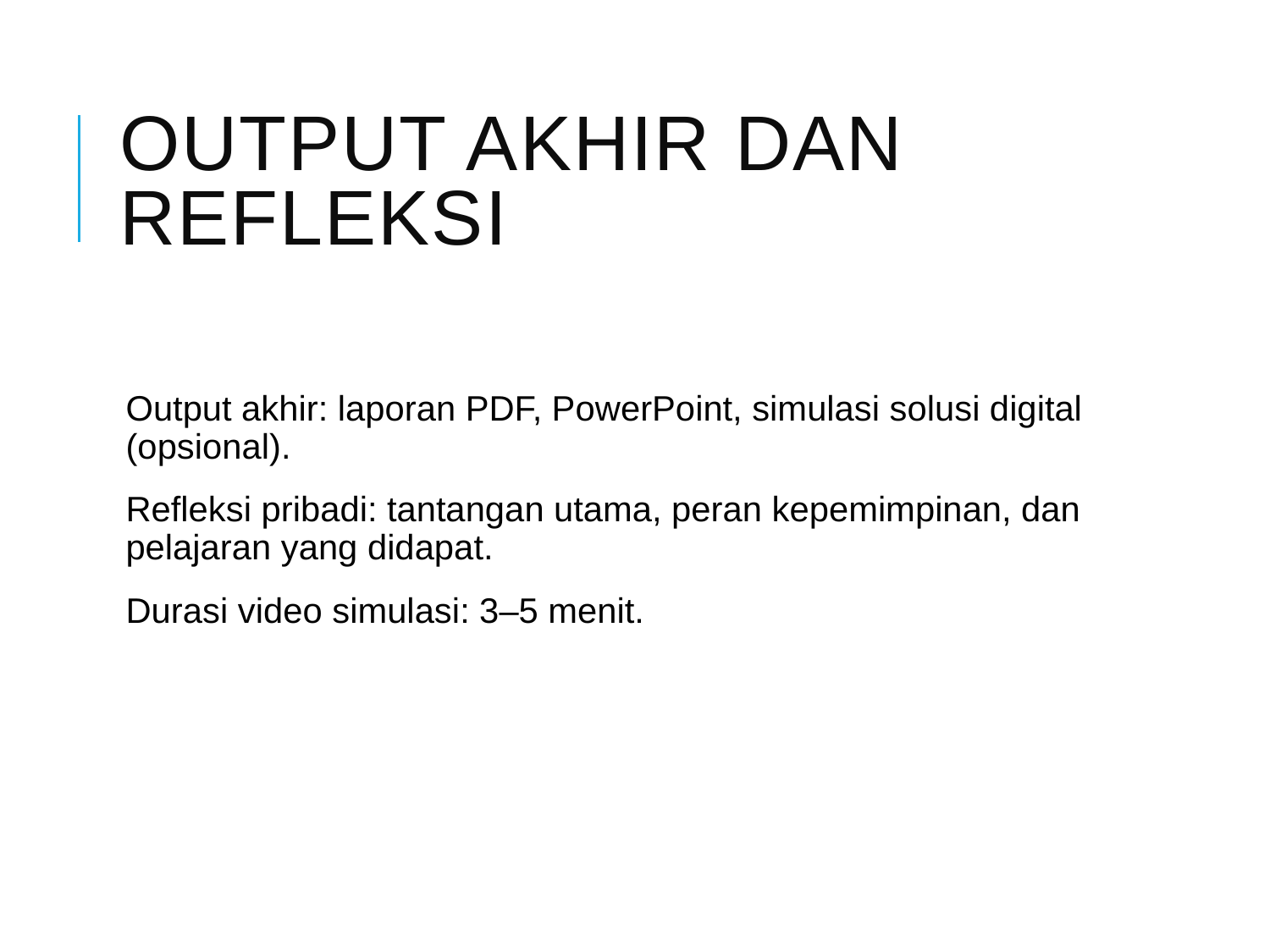

# Output Akhir dan Refleksi

Output akhir: laporan PDF, PowerPoint, simulasi solusi digital (opsional).
Refleksi pribadi: tantangan utama, peran kepemimpinan, dan pelajaran yang didapat.
Durasi video simulasi: 3–5 menit.